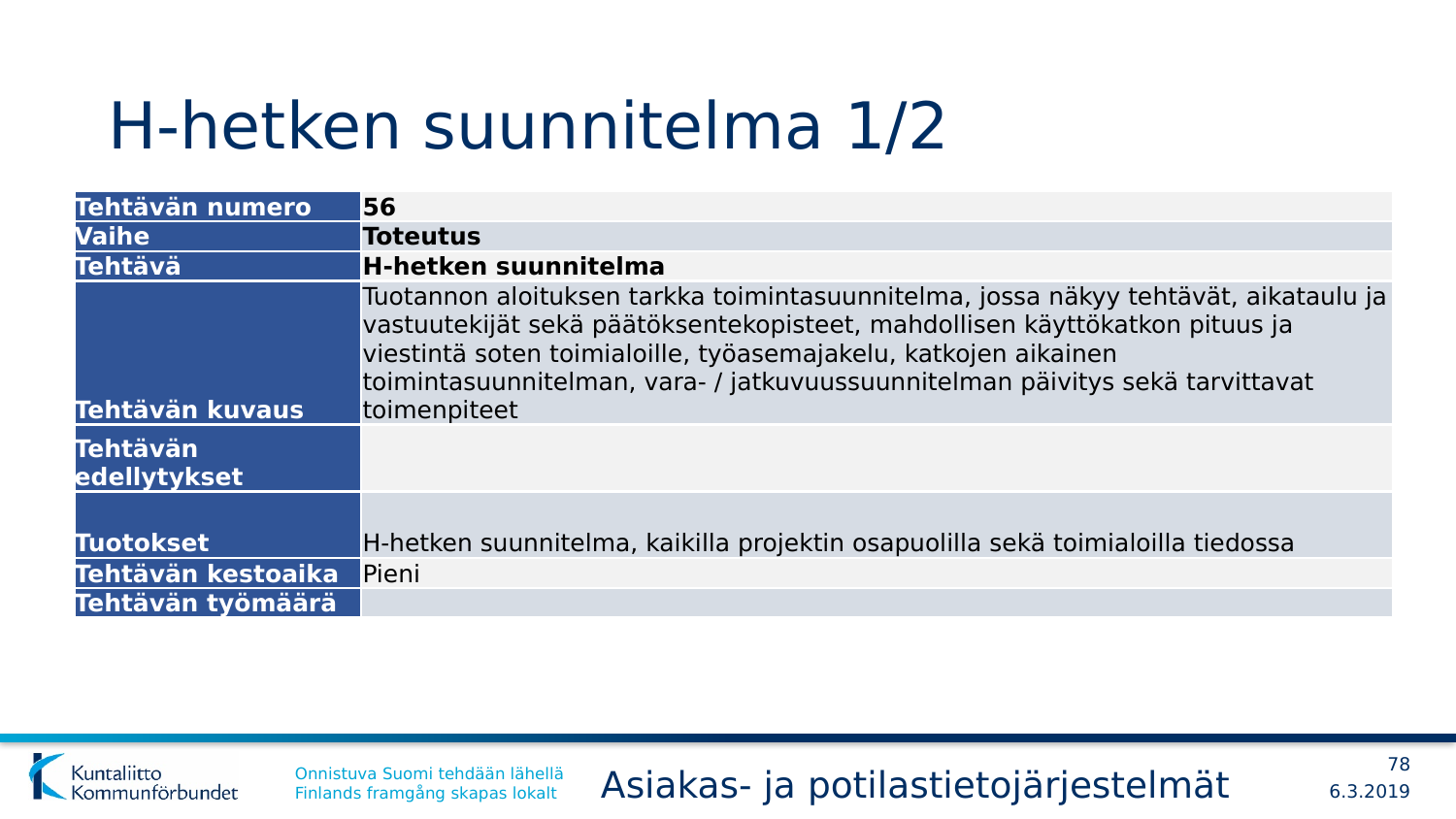

# H-hetken suunnitelma 1/2
| Tehtävän numero | 56 |
| --- | --- |
| Vaihe | Toteutus |
| Tehtävä | H-hetken suunnitelma |
| Tehtävän kuvaus | Tuotannon aloituksen tarkka toimintasuunnitelma, jossa näkyy tehtävät, aikataulu ja vastuutekijät sekä päätöksentekopisteet, mahdollisen käyttökatkon pituus ja viestintä soten toimialoille, työasemajakelu, katkojen aikainen toimintasuunnitelman, vara- / jatkuvuussuunnitelman päivitys sekä tarvittavat toimenpiteet |
| Tehtävän edellytykset |  |
| Tuotokset | H-hetken suunnitelma, kaikilla projektin osapuolilla sekä toimialoilla tiedossa |
| Tehtävän kestoaika | Pieni |
| Tehtävän työmäärä |  |
78
Asiakas- ja potilastietojärjestelmät
6.3.2019